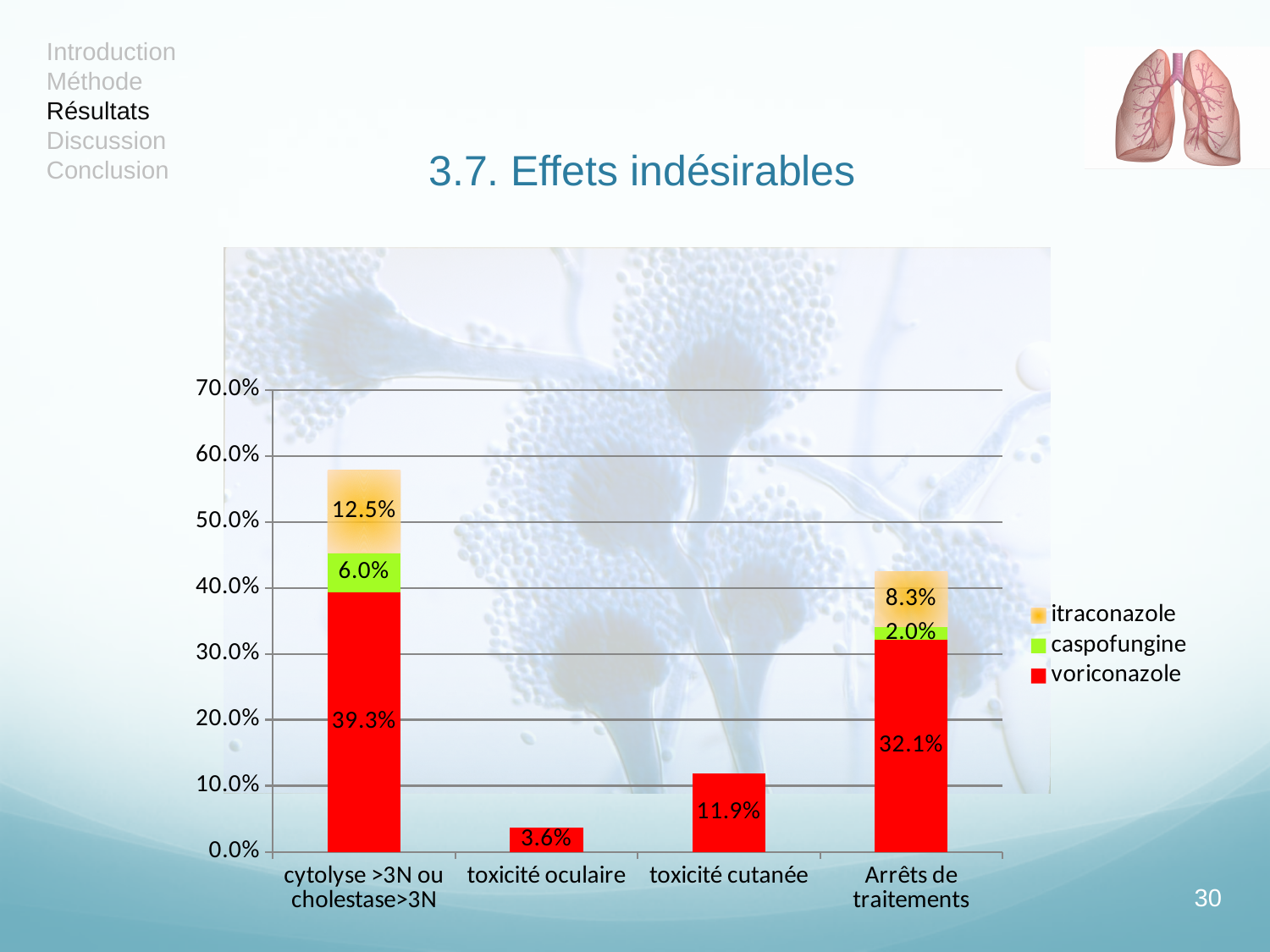

# 3.7. Effets indésirables

### Chart

| Category | voriconazole | caspofungine | itraconazole |
|---|---|---|---|
| cytolyse >3N ou cholestase>3N | 0.393 | 0.06 | 0.125 |
| toxicité oculaire | 0.036 | 0.0 | 0.0 |
| toxicité cutanée | 0.119 | 0.0 | 0.0 |
| Arrêts de traitements | 0.321 | 0.02 | 0.083 |
30